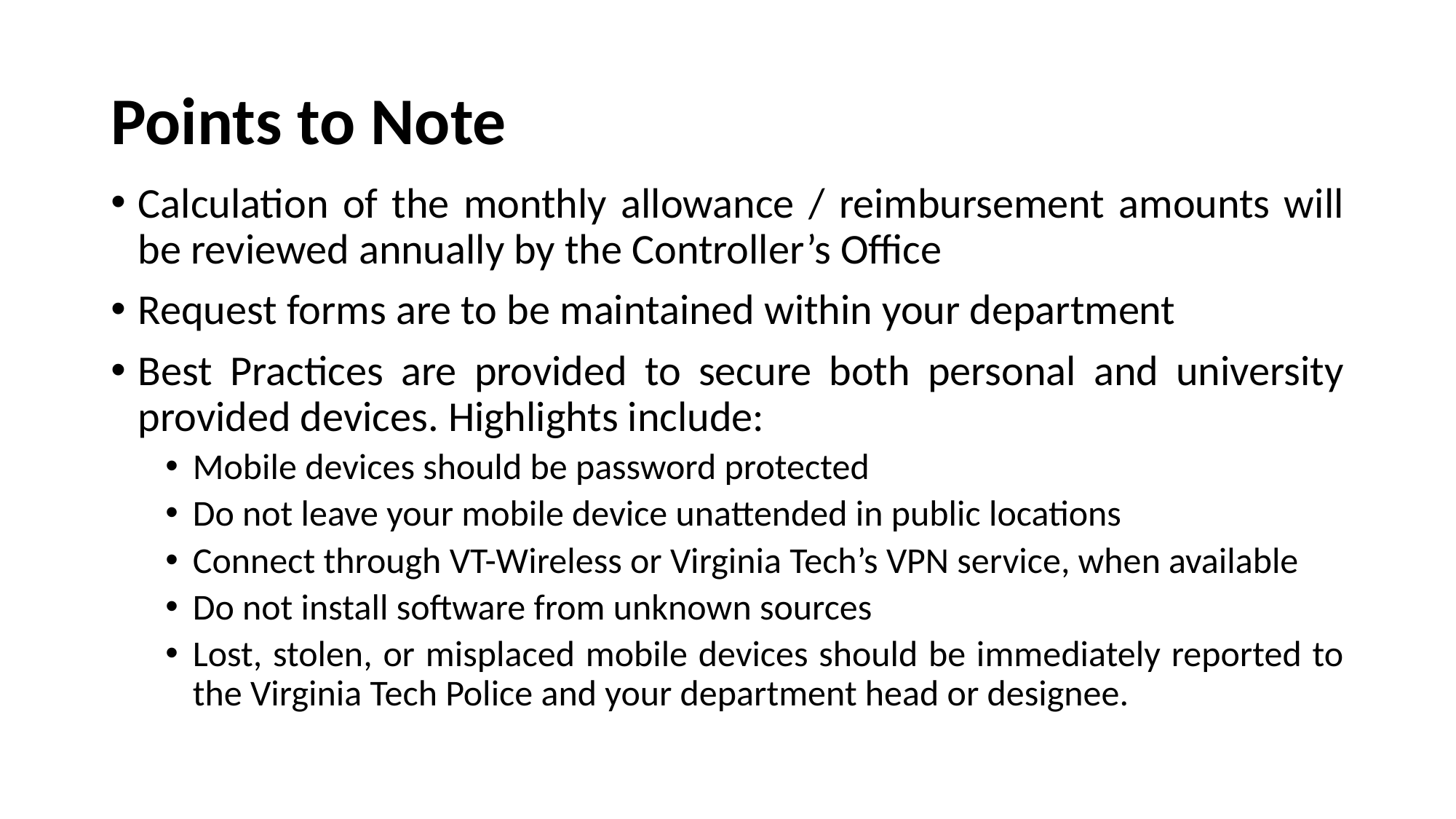

# Points to Note
Calculation of the monthly allowance / reimbursement amounts will be reviewed annually by the Controller’s Office
Request forms are to be maintained within your department
Best Practices are provided to secure both personal and university provided devices. Highlights include:
Mobile devices should be password protected
Do not leave your mobile device unattended in public locations
Connect through VT-Wireless or Virginia Tech’s VPN service, when available
Do not install software from unknown sources
Lost, stolen, or misplaced mobile devices should be immediately reported to the Virginia Tech Police and your department head or designee.